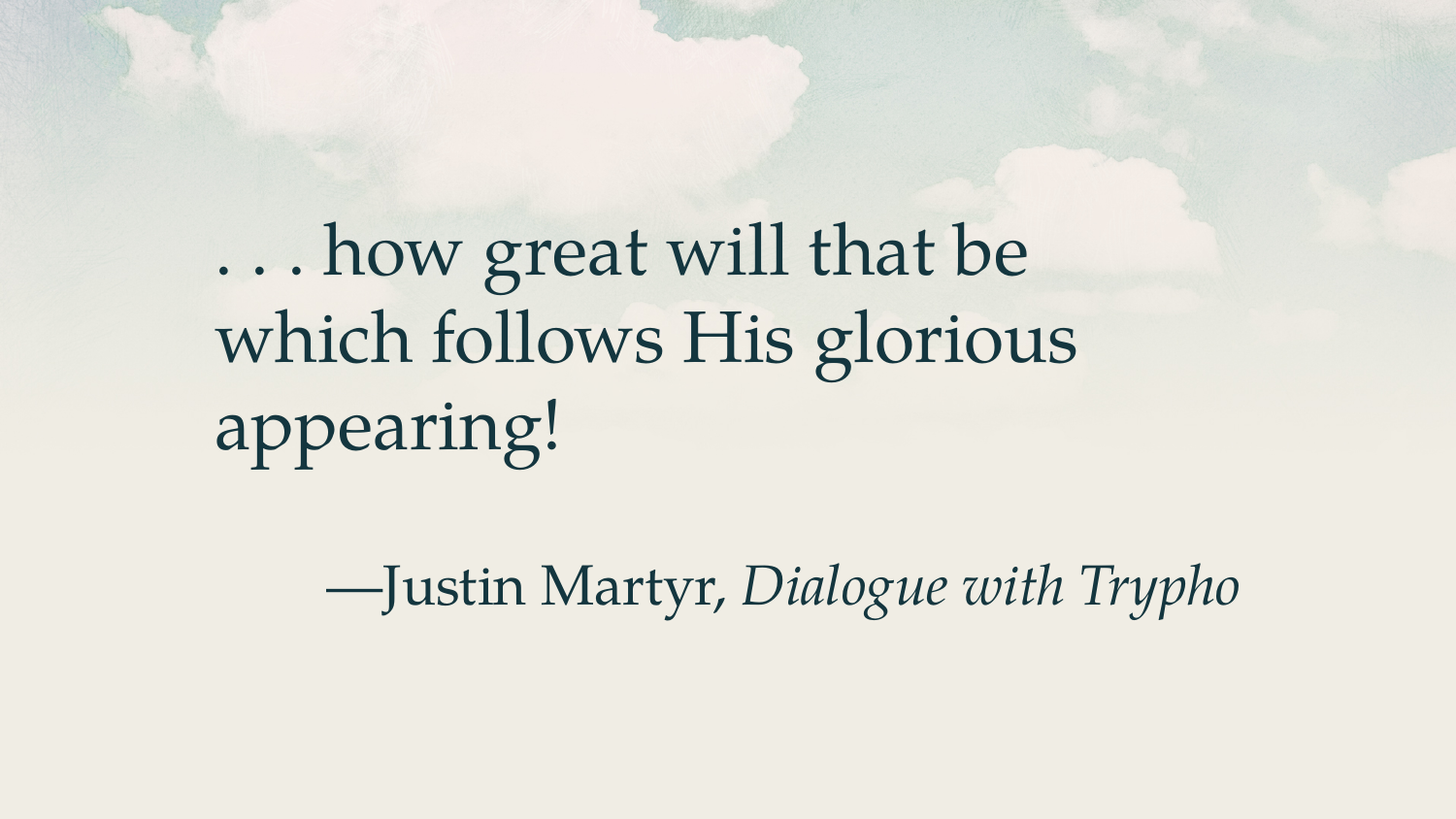

. . . how great will that be which follows His glorious appearing!

—Justin Martyr, Dialogue with Trypho